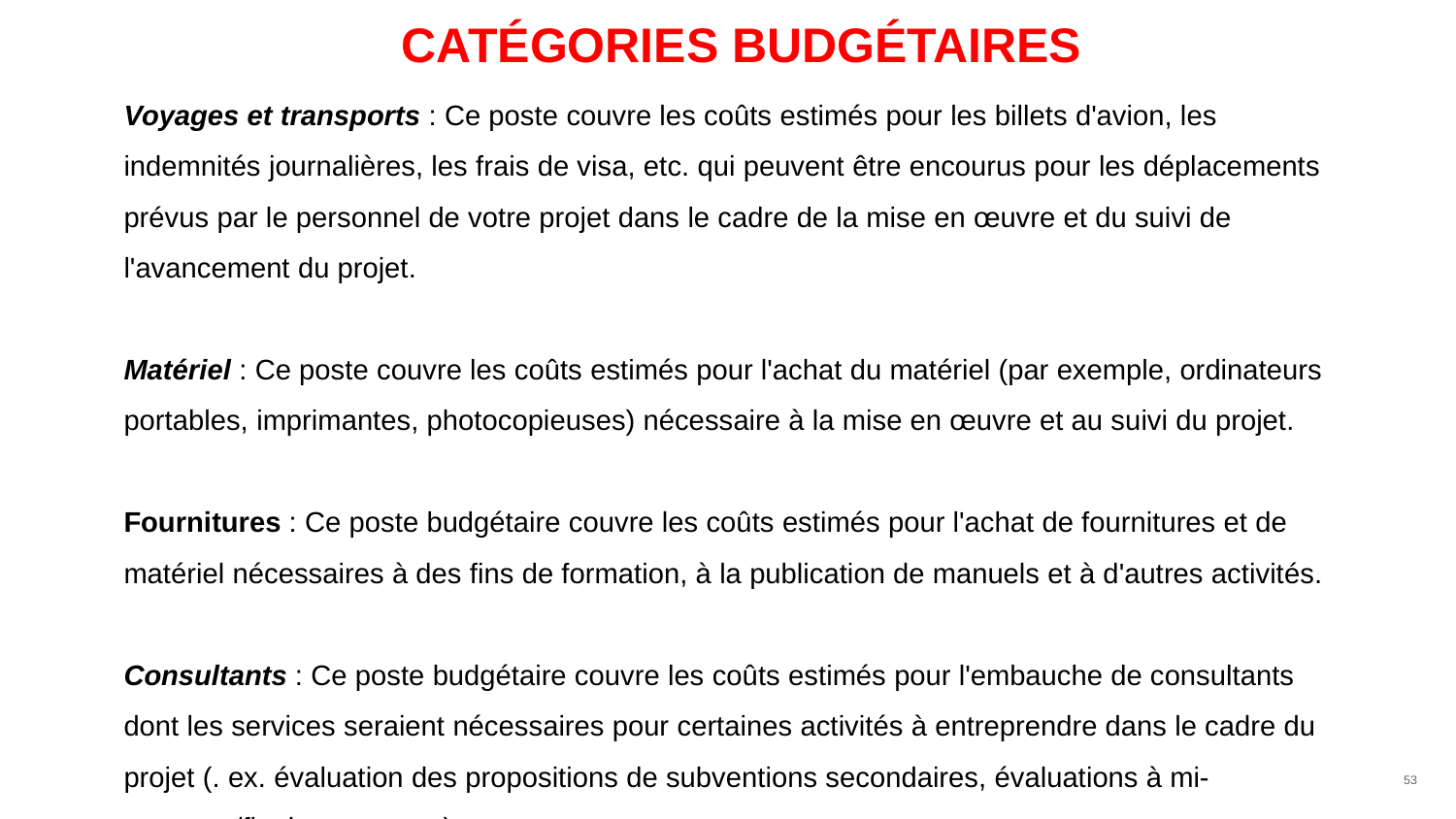

# CATÉGORIES BUDGÉTAIRES
Voyages et transports : Ce poste couvre les coûts estimés pour les billets d'avion, les indemnités journalières, les frais de visa, etc. qui peuvent être encourus pour les déplacements prévus par le personnel de votre projet dans le cadre de la mise en œuvre et du suivi de l'avancement du projet.

Matériel : Ce poste couvre les coûts estimés pour l'achat du matériel (par exemple, ordinateurs portables, imprimantes, photocopieuses) nécessaire à la mise en œuvre et au suivi du projet.

Fournitures : Ce poste budgétaire couvre les coûts estimés pour l'achat de fournitures et de matériel nécessaires à des fins de formation, à la publication de manuels et à d'autres activités.

Consultants : Ce poste budgétaire couvre les coûts estimés pour l'embauche de consultants dont les services seraient nécessaires pour certaines activités à entreprendre dans le cadre du projet (. ex. évaluation des propositions de subventions secondaires, évaluations à mi-parcours/finales et autres).
53